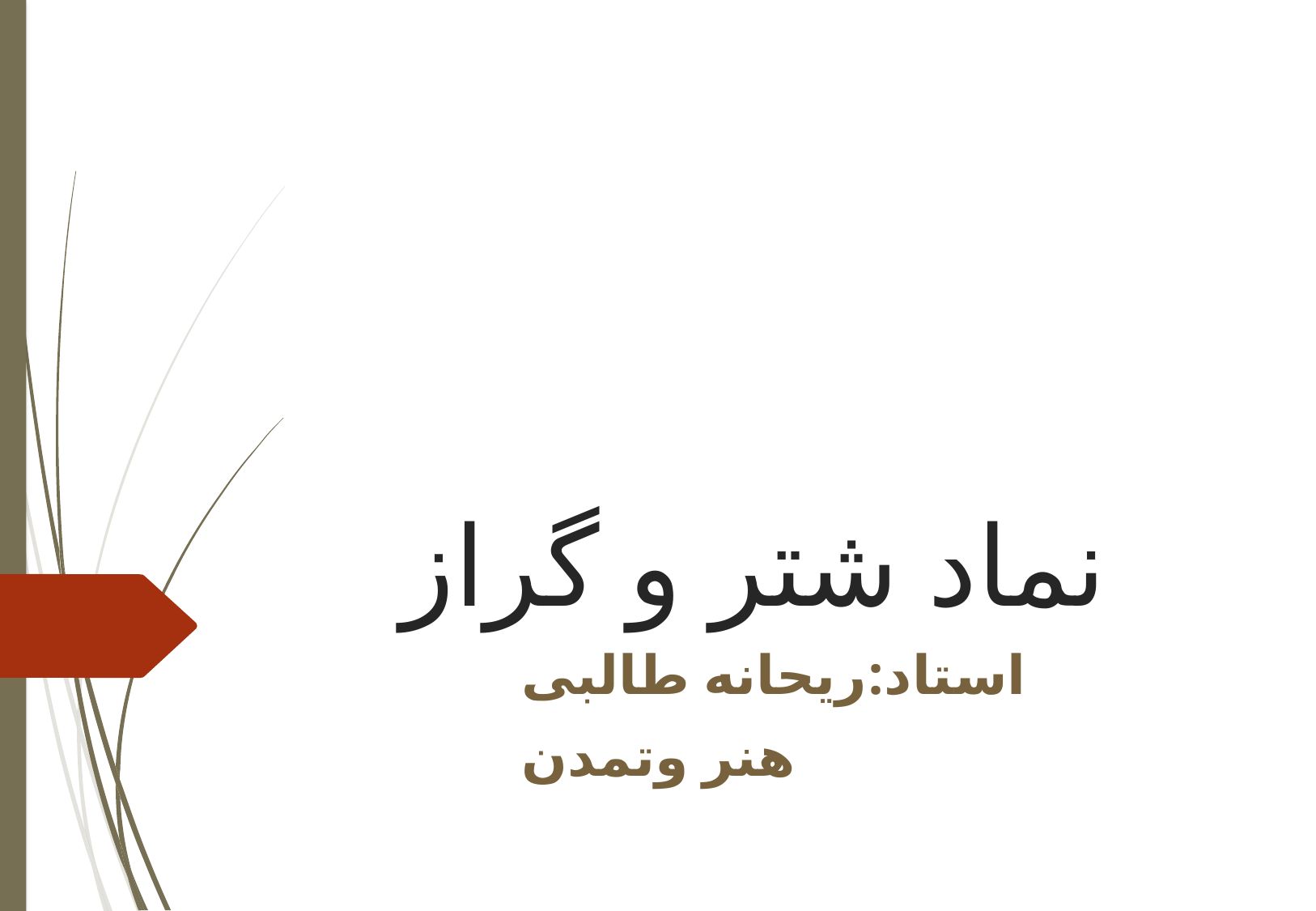

# نماد شتر و گراز
استاد:ریحانه طالبی
هنر وتمدن